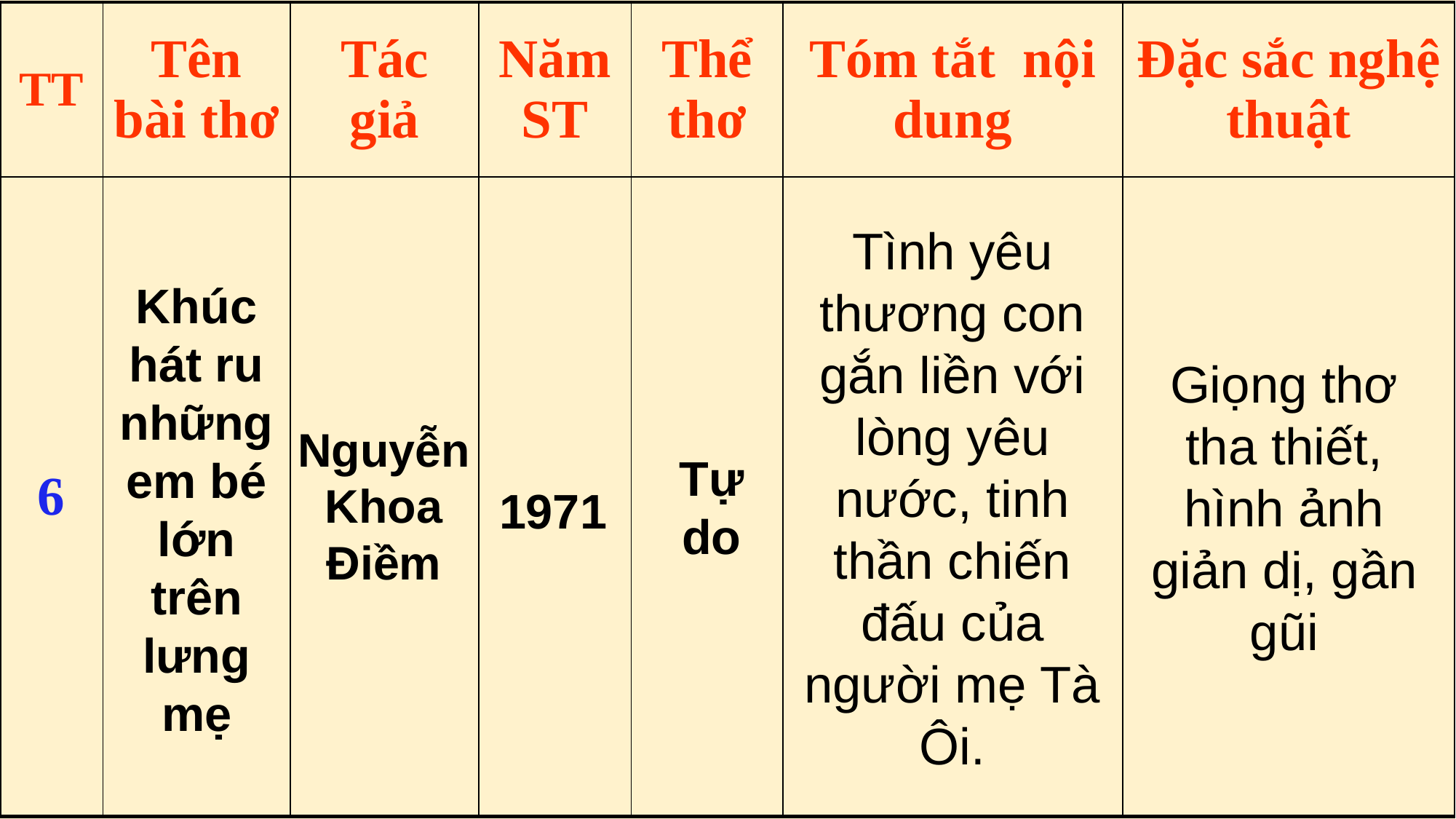

| TT | Tên bài thơ | Tác giả | Năm ST | Thể thơ | Tóm tắt nội dung | Đặc sắc nghệ thuật |
| --- | --- | --- | --- | --- | --- | --- |
| 6 |  |  |  |  |  |  |
Tình yêu thương con gắn liền với lòng yêu nước, tinh thần chiến đấu của người mẹ Tà Ôi.
Khúc hát ru những em bé lớn trên lưng mẹ
Giọng thơ tha thiết, hình ảnh giản dị, gần gũi
Nguyễn Khoa Điềm
Tự do
1971